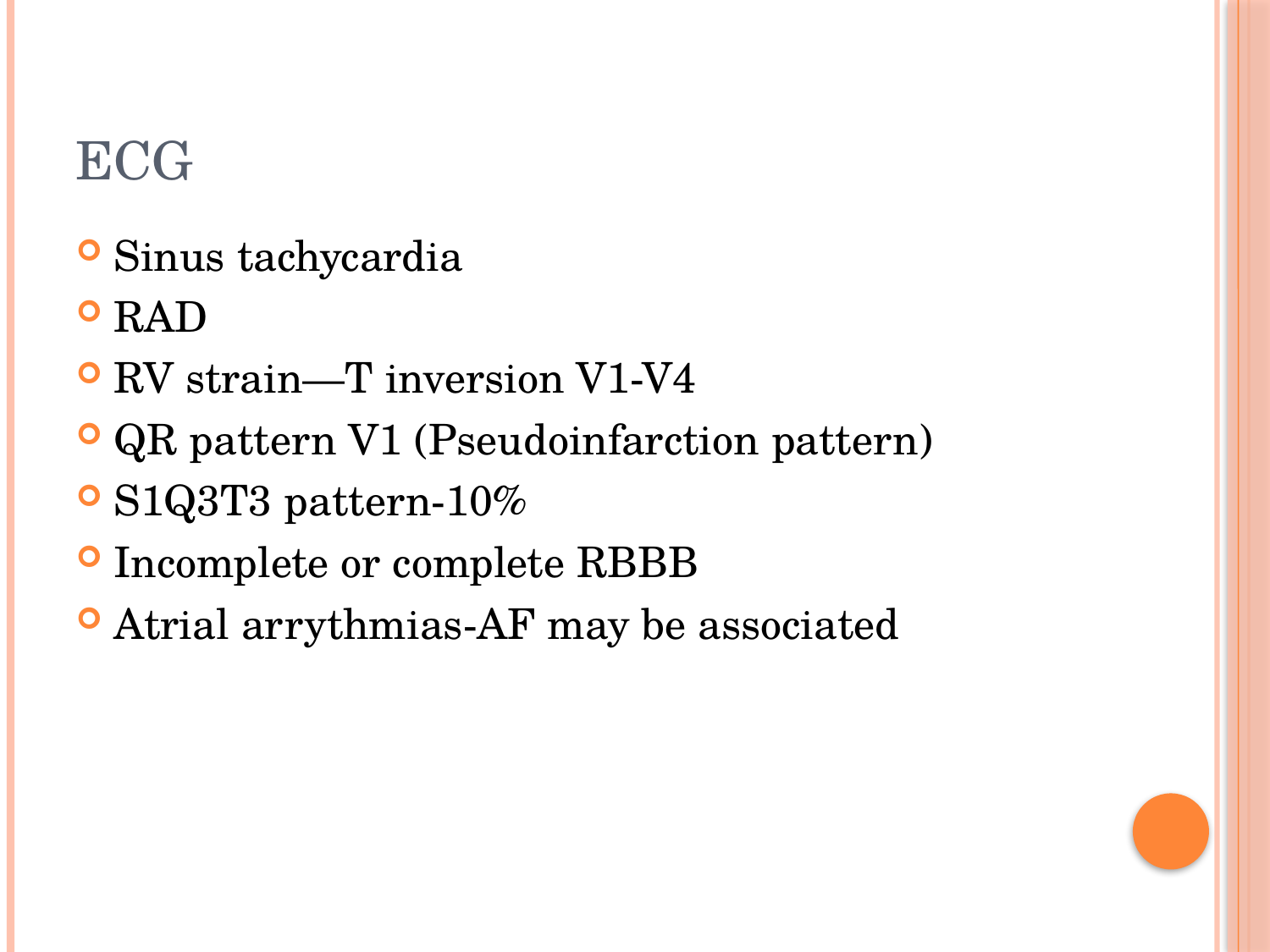

# ecg
Sinus tachycardia
RAD
RV strain—T inversion V1-V4
QR pattern V1 (Pseudoinfarction pattern)
S1Q3T3 pattern-10%
Incomplete or complete RBBB
Atrial arrythmias-AF may be associated